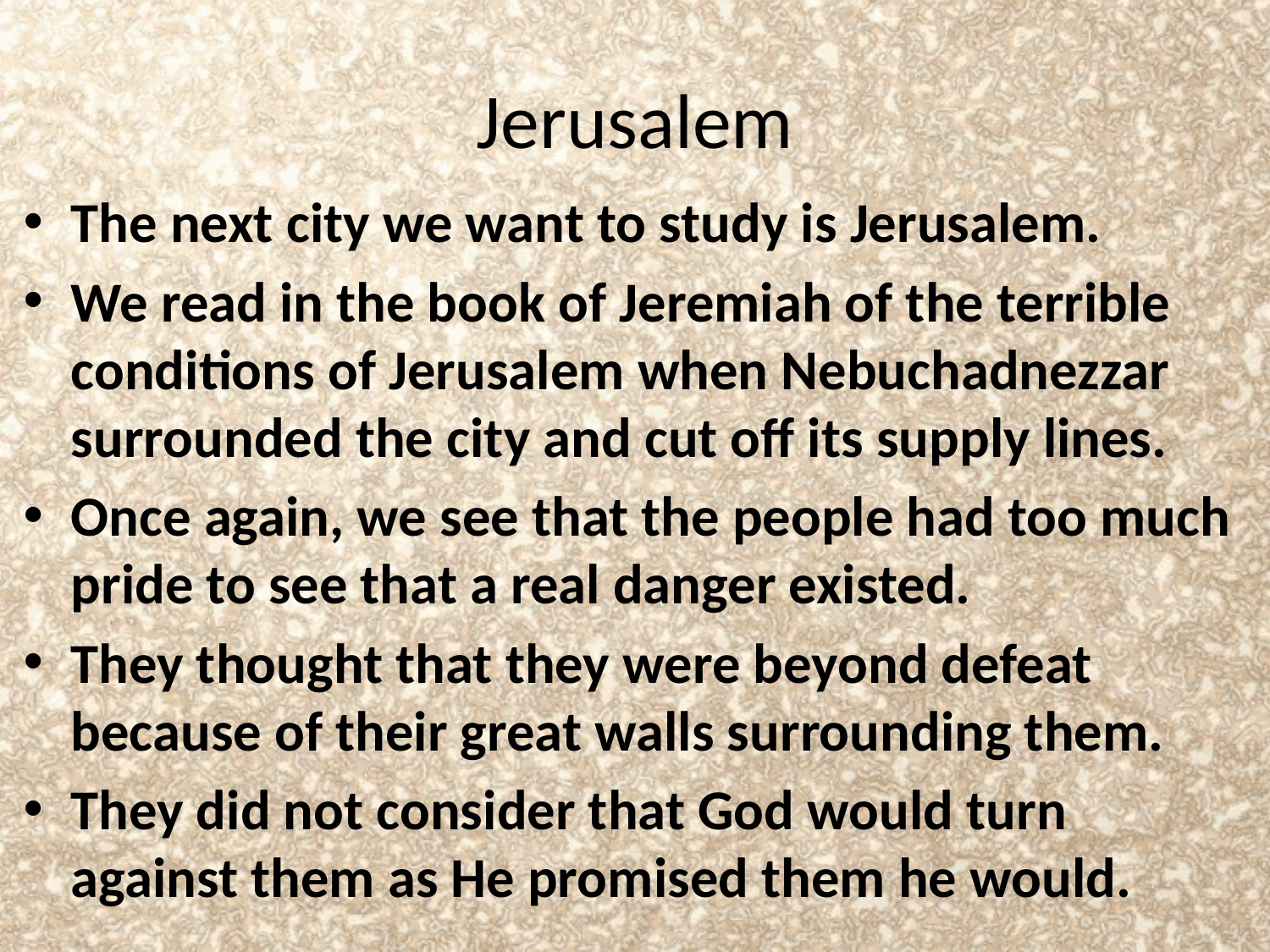

# Jerusalem
The next city we want to study is Jerusalem.
We read in the book of Jeremiah of the terrible conditions of Jerusalem when Nebuchadnezzar surrounded the city and cut off its supply lines.
Once again, we see that the people had too much pride to see that a real danger existed.
They thought that they were beyond defeat because of their great walls surrounding them.
They did not consider that God would turn against them as He promised them he would.